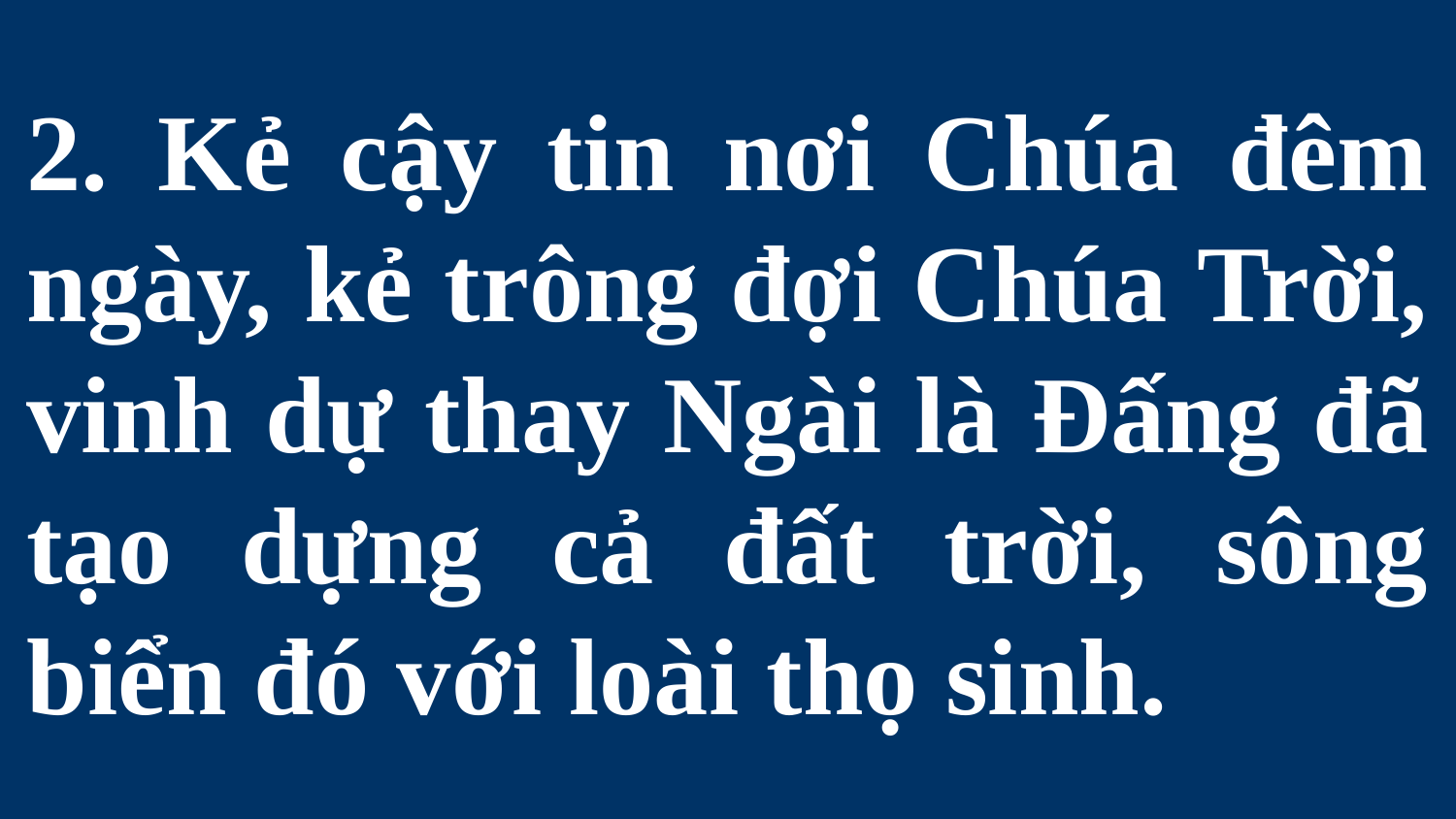

# 2. Kẻ cậy tin nơi Chúa đêm ngày, kẻ trông đợi Chúa Trời, vinh dự thay Ngài là Ðấng đã tạo dựng cả đất trời, sông biển đó với loài thọ sinh.